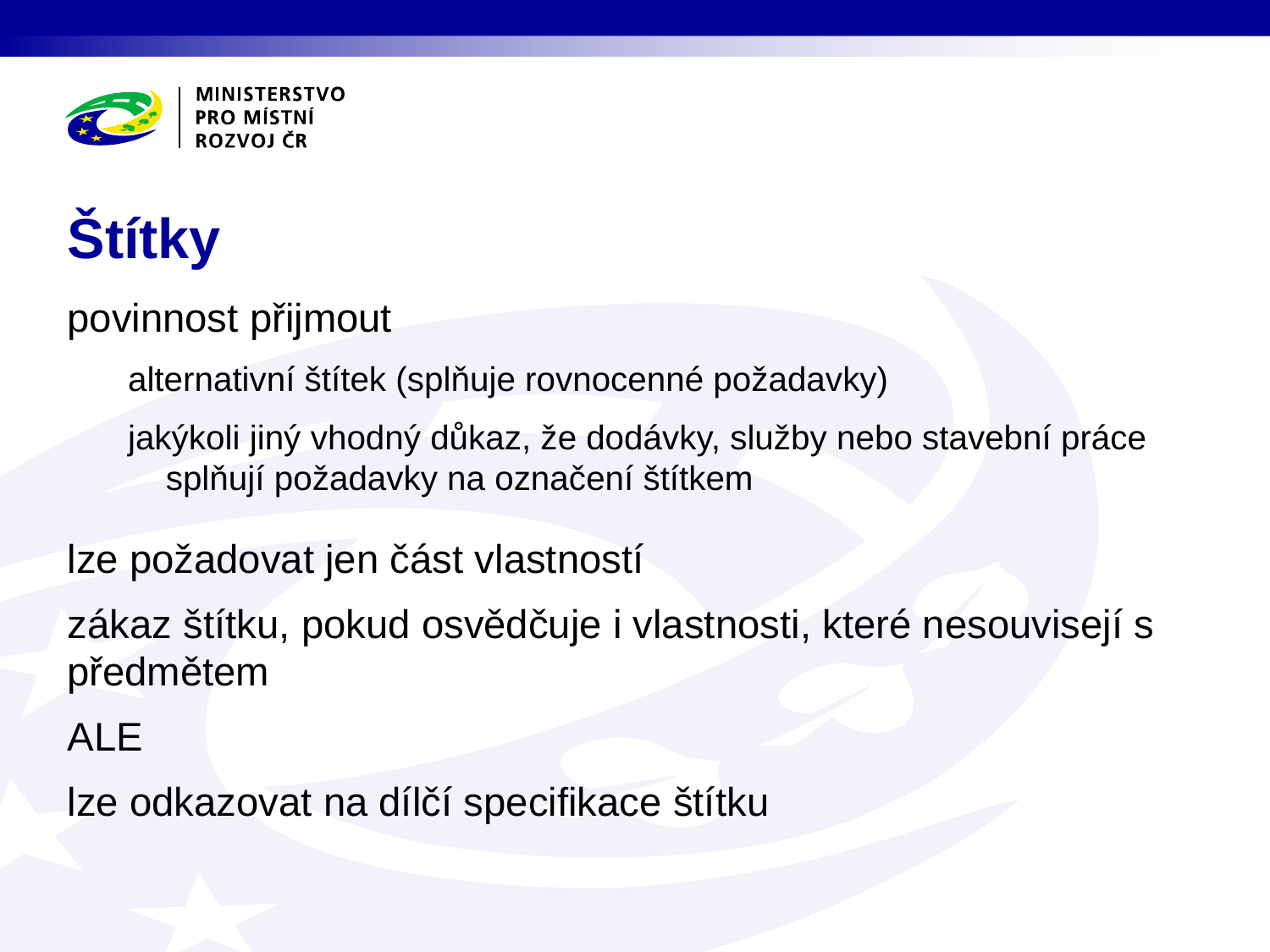

# Štítky
povinnost přijmout
alternativní štítek (splňuje rovnocenné požadavky)
jakýkoli jiný vhodný důkaz, že dodávky, služby nebo stavební práce splňují požadavky na označení štítkem

lze požadovat jen část vlastností
zákaz štítku, pokud osvědčuje i vlastnosti, které nesouvisejí s předmětem
ALE
lze odkazovat na dílčí specifikace štítku